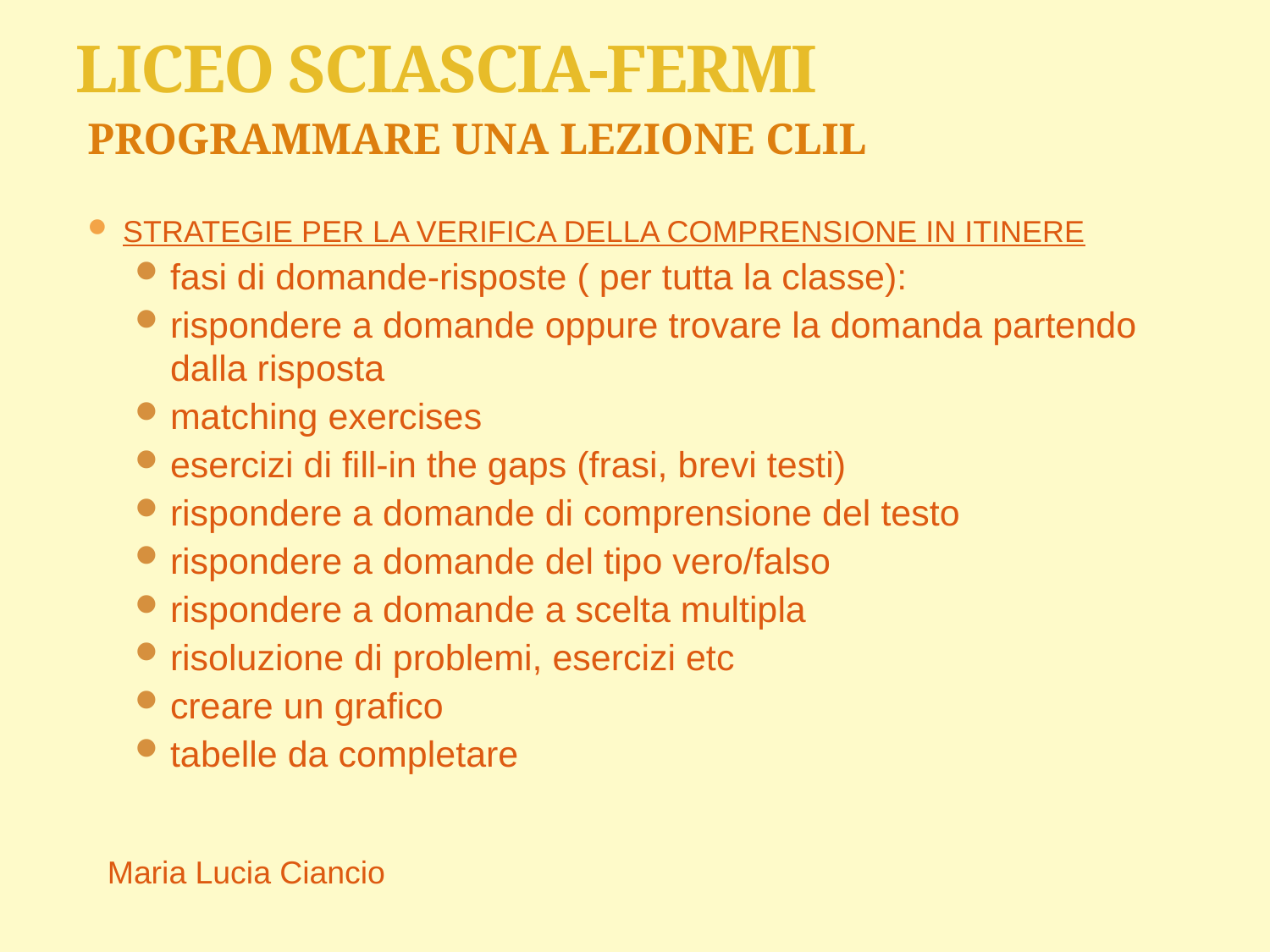

# LICEO SCIASCIA-FERMI
PROGRAMMARE UNA LEZIONE CLIL
STRATEGIE PER LA VERIFICA DELLA COMPRENSIONE IN ITINERE
fasi di domande-risposte ( per tutta la classe):
rispondere a domande oppure trovare la domanda partendo dalla risposta
matching exercises
esercizi di fill-in the gaps (frasi, brevi testi)
rispondere a domande di comprensione del testo
rispondere a domande del tipo vero/falso
rispondere a domande a scelta multipla
risoluzione di problemi, esercizi etc
creare un grafico
tabelle da completare

Maria Lucia Ciancio